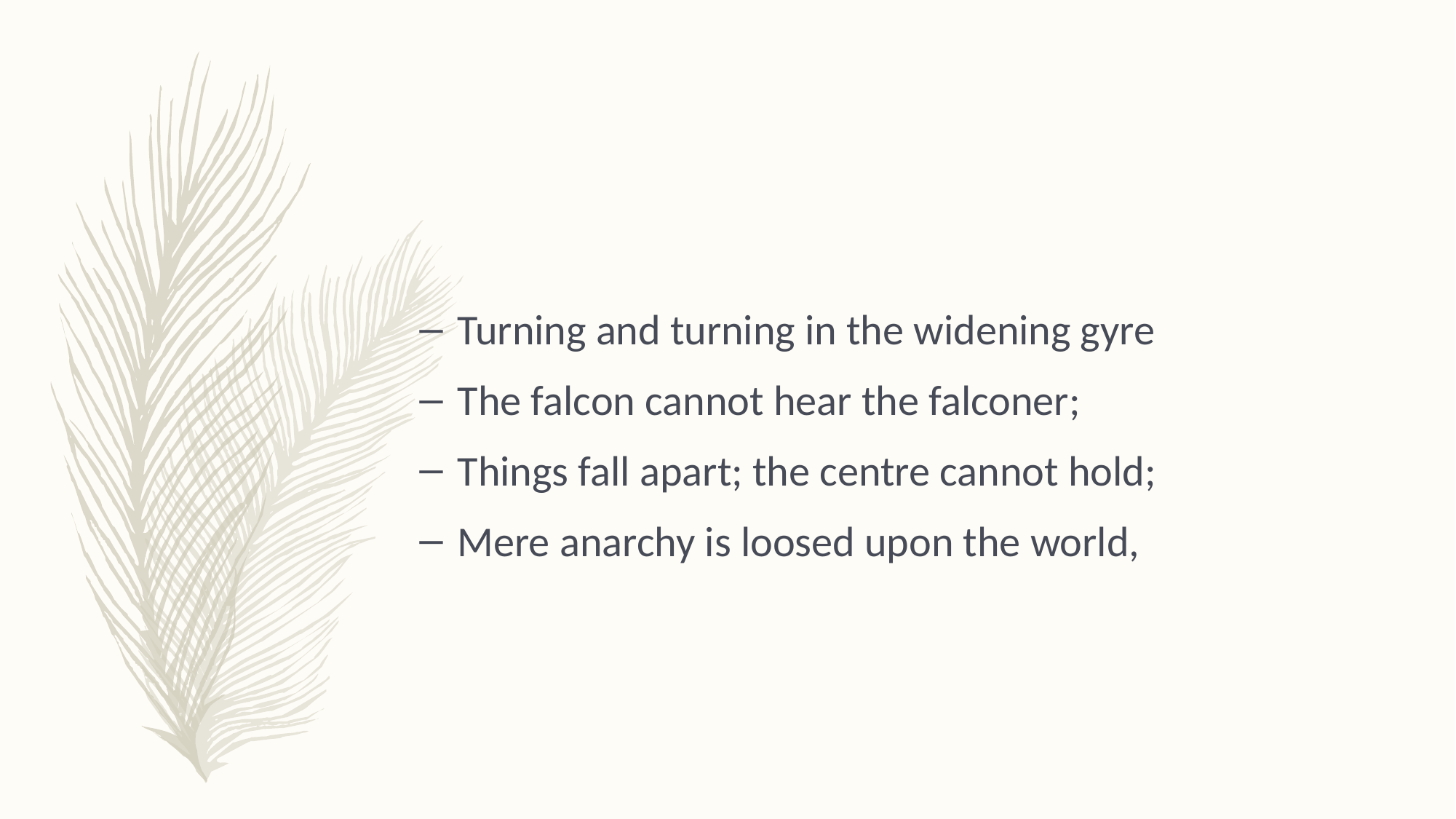

Turning and turning in the widening gyre
The falcon cannot hear the falconer;
Things fall apart; the centre cannot hold;
Mere anarchy is loosed upon the world,